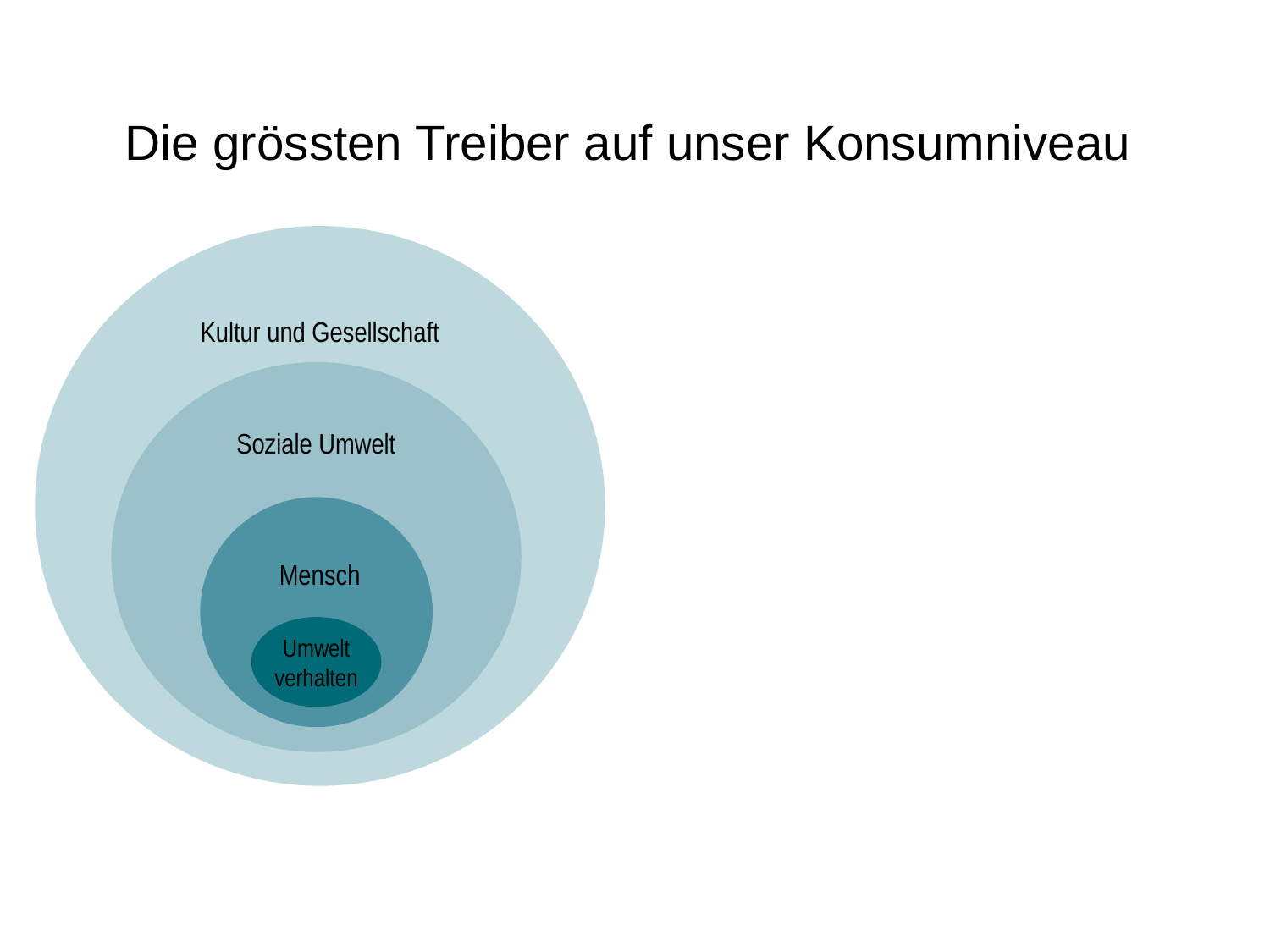

Die grössten Treiber auf unser Konsumniveau

Kultur und Gesellschaft
Soziale Umwelt

Mensch
Umwelt
verhalten